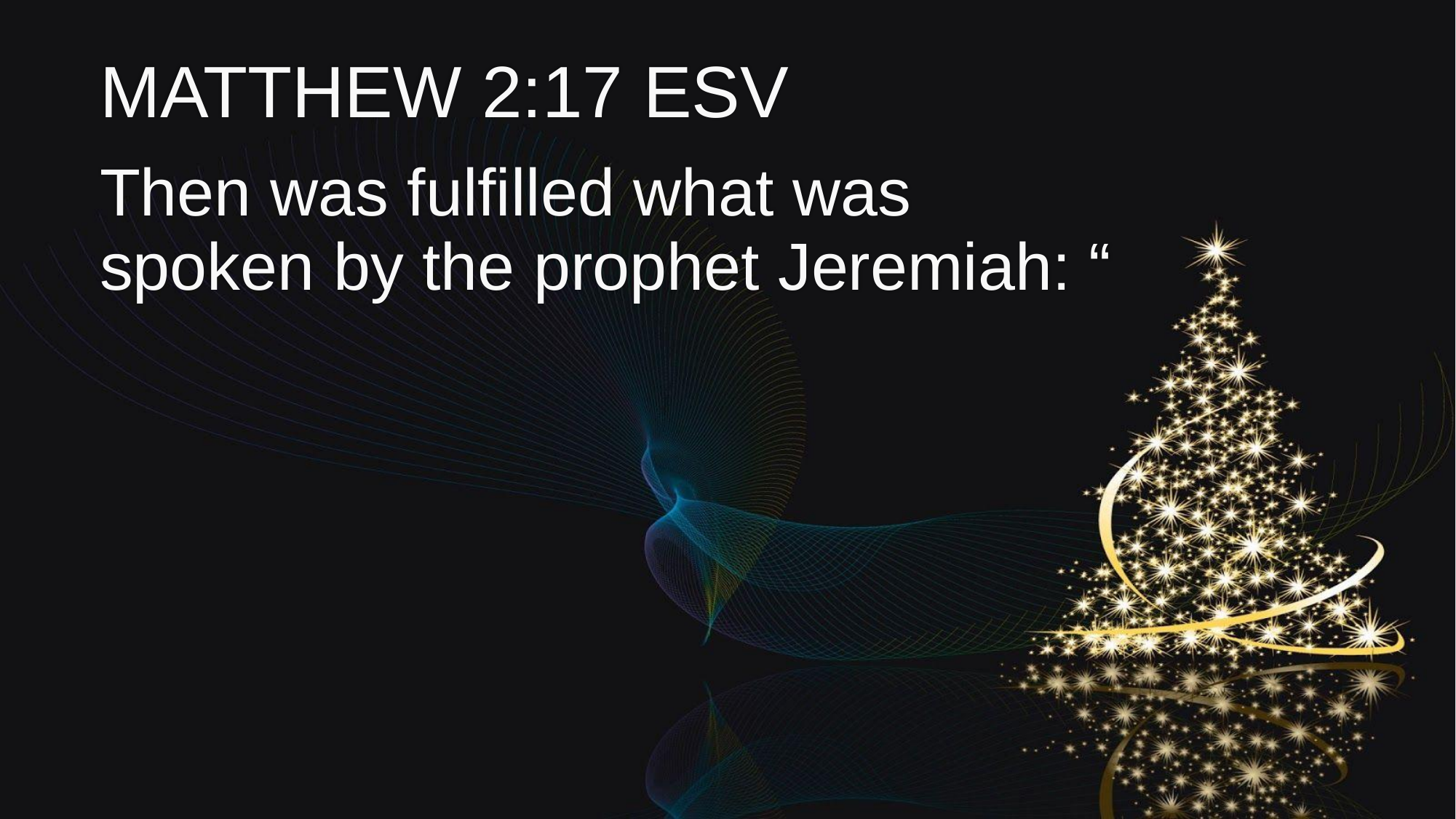

MATTHEW 2:17 ESV
Then was fulfilled what was spoken by the prophet Jeremiah: “